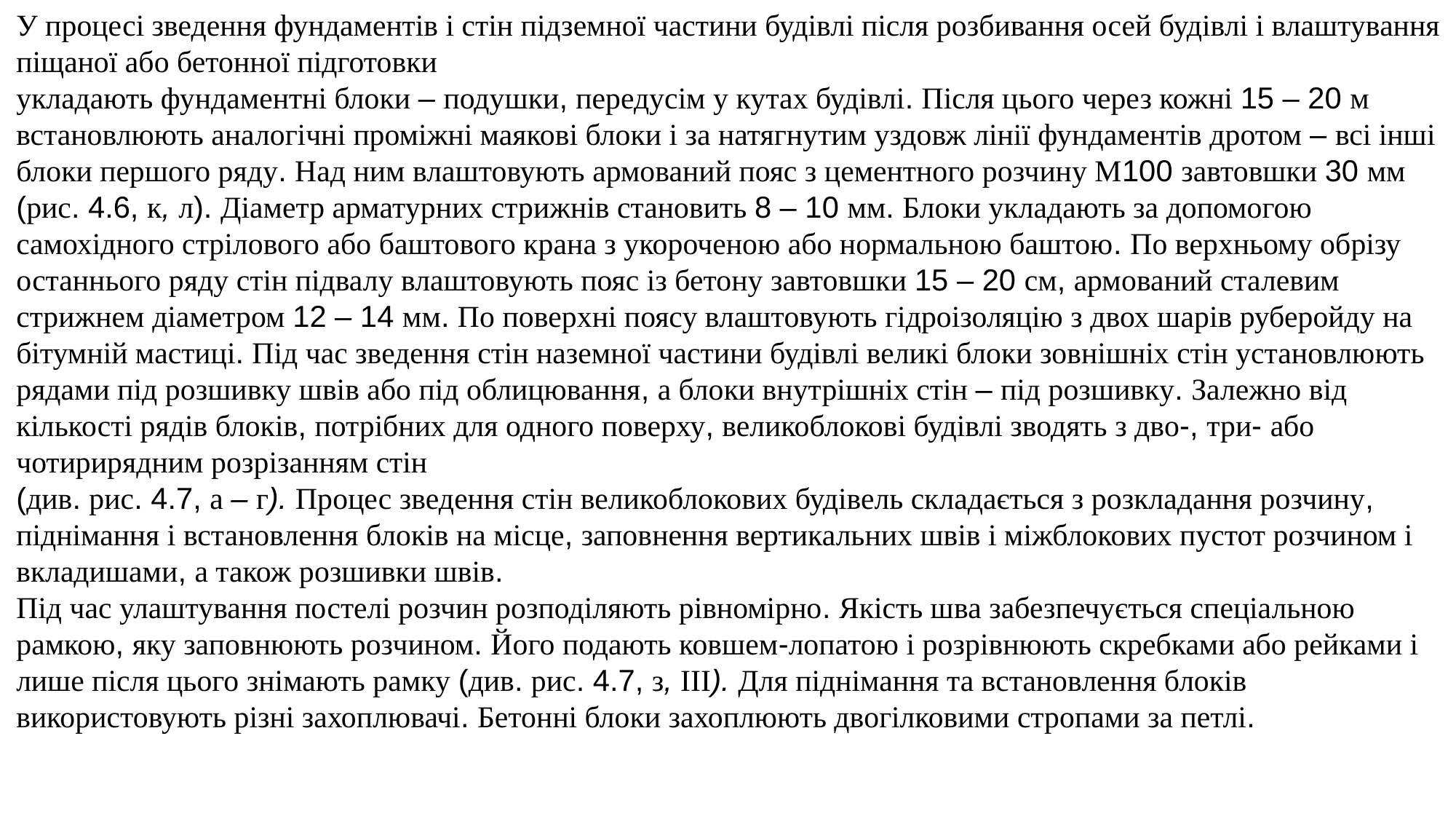

У процесі зведення фундаментів і стін підземної частини будівлі після розбивання осей будівлі і влаштування піщаної або бетонної підготовки
укладають фундаментні блоки – подушки, передусім у кутах будівлі. Після цього через кожні 15 – 20 м встановлюють аналогічні проміжні маякові блоки і за натягнутим уздовж лінії фундаментів дротом – всі інші блоки першого ряду. Над ним влаштовують армований пояс з цементного розчину М100 завтовшки 30 мм (рис. 4.6, к, л). Діаметр арматурних стрижнів становить 8 – 10 мм. Блоки укладають за допомогою самохідного стрілового або баштового крана з укороченою або нормальною баштою. По верхньому обрізу останнього ряду стін підвалу влаштовують пояс із бетону завтовшки 15 – 20 см, армований сталевим стрижнем діаметром 12 – 14 мм. По поверхні поясу влаштовують гідроізоляцію з двох шарів руберойду на бітумній мастиці. Під час зведення стін наземної частини будівлі великі блоки зовнішніх стін установлюють рядами під розшивку швів або під облицювання, а блоки внутрішніх стін – під розшивку. Залежно від кількості рядів блоків, потрібних для одного поверху, великоблокові будівлі зводять з дво-, три- або чотирирядним розрізанням стін
(див. рис. 4.7, а – г). Процес зведення стін великоблокових будівель складається з розкладання розчину, піднімання і встановлення блоків на місце, заповнення вертикальних швів і міжблокових пустот розчином і вкладишами, а також розшивки швів.
Під час улаштування постелі розчин розподіляють рівномірно. Якість шва забезпечується спеціальною рамкою, яку заповнюють розчином. Його подають ковшем-лопатою і розрівнюють скребками або рейками і лише після цього знімають рамку (див. рис. 4.7, з, ІІІ). Для піднімання та встановлення блоків використовують різні захоплювачі. Бетонні блоки захоплюють двогілковими стропами за петлі.